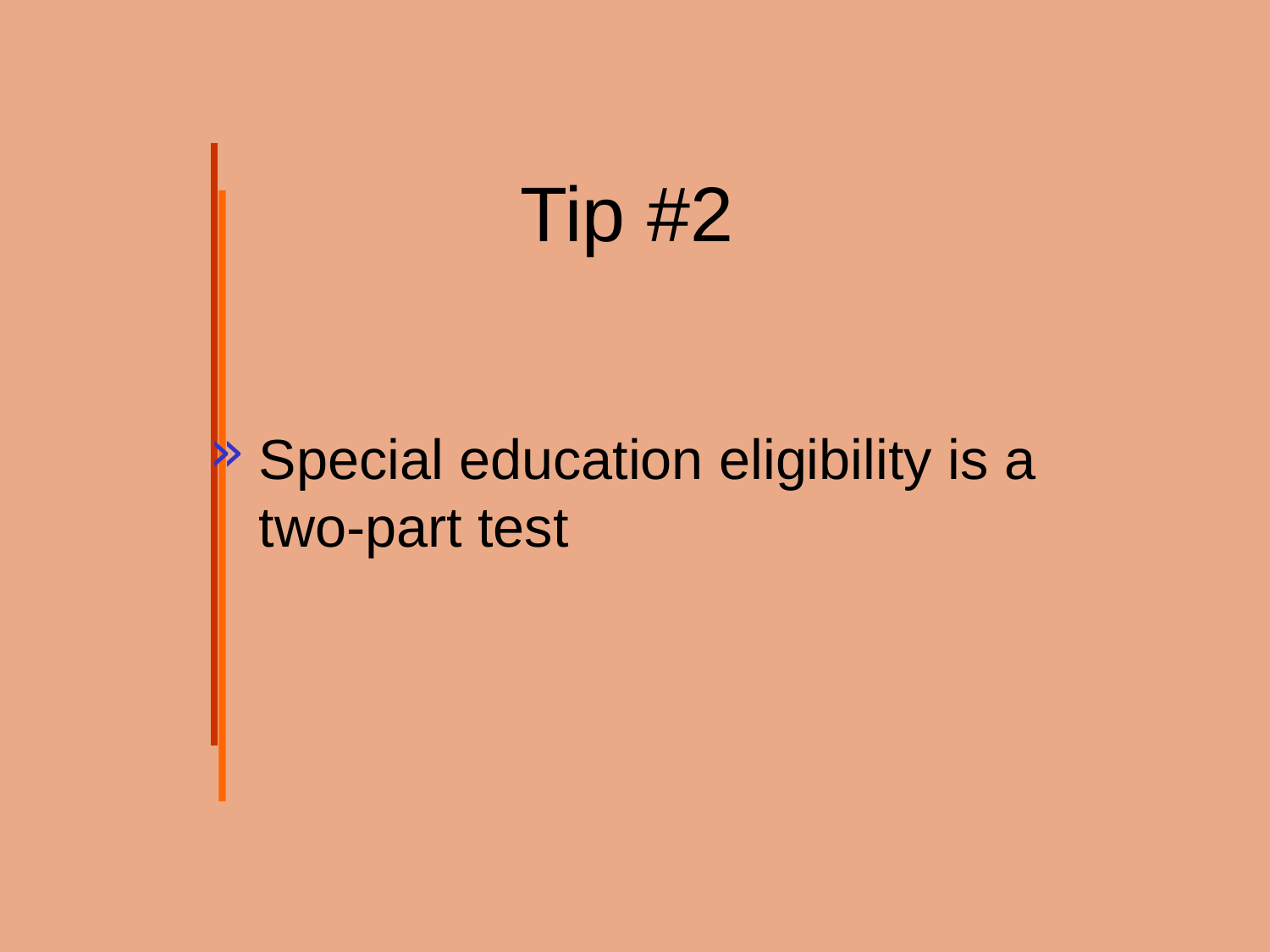

# Tip #2
Special education eligibility is a two-part test
65